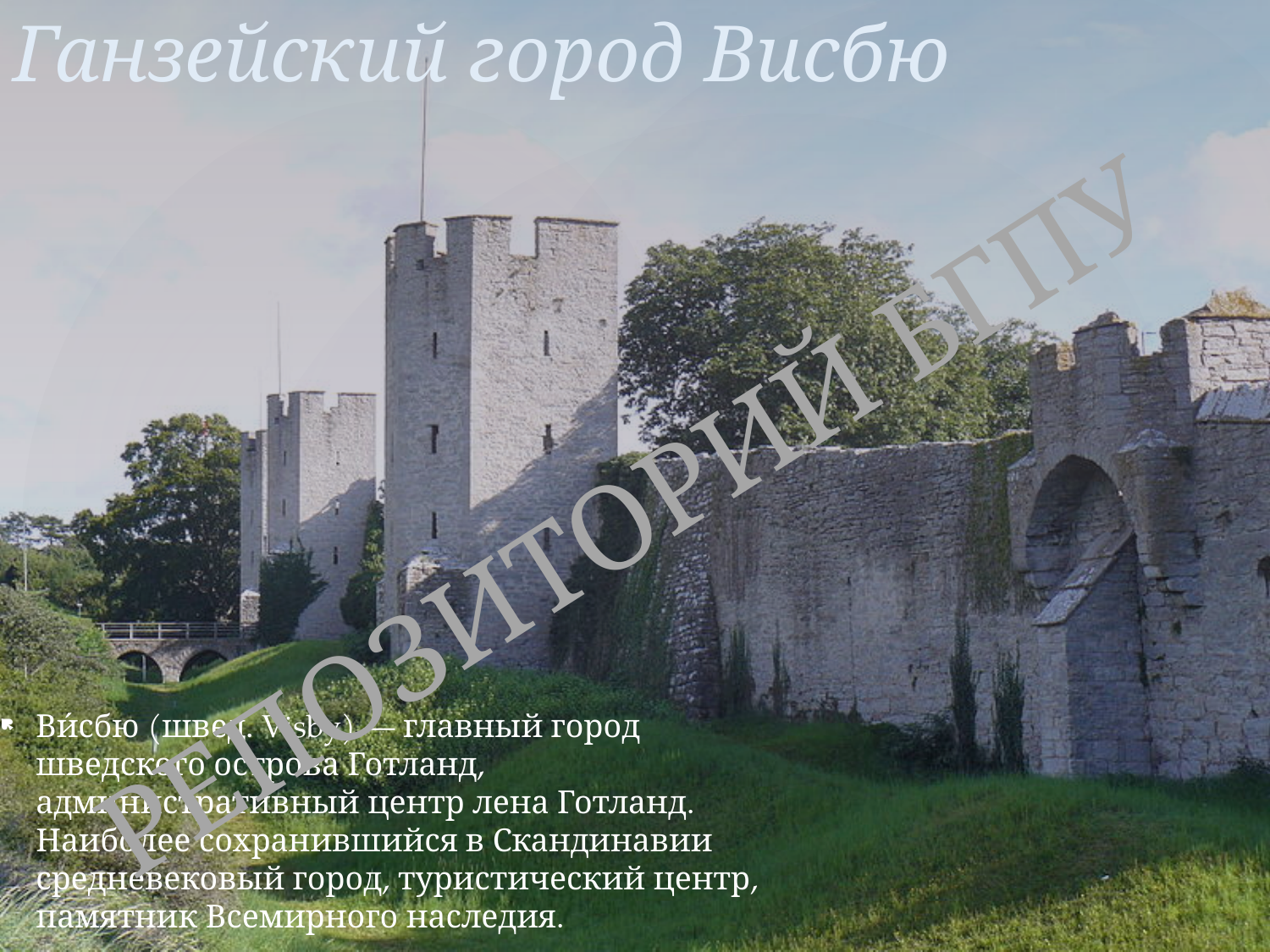

# Ганзейский город Висбю
РЕПОЗИТОРИЙ БГПУ
Ви́сбю (швед. Visby) — главный город шведского острова Готланд, административный центр лена Готланд. Наиболее сохранившийся в Скандинавии средневековый город, туристический центр, памятник Всемирного наследия.